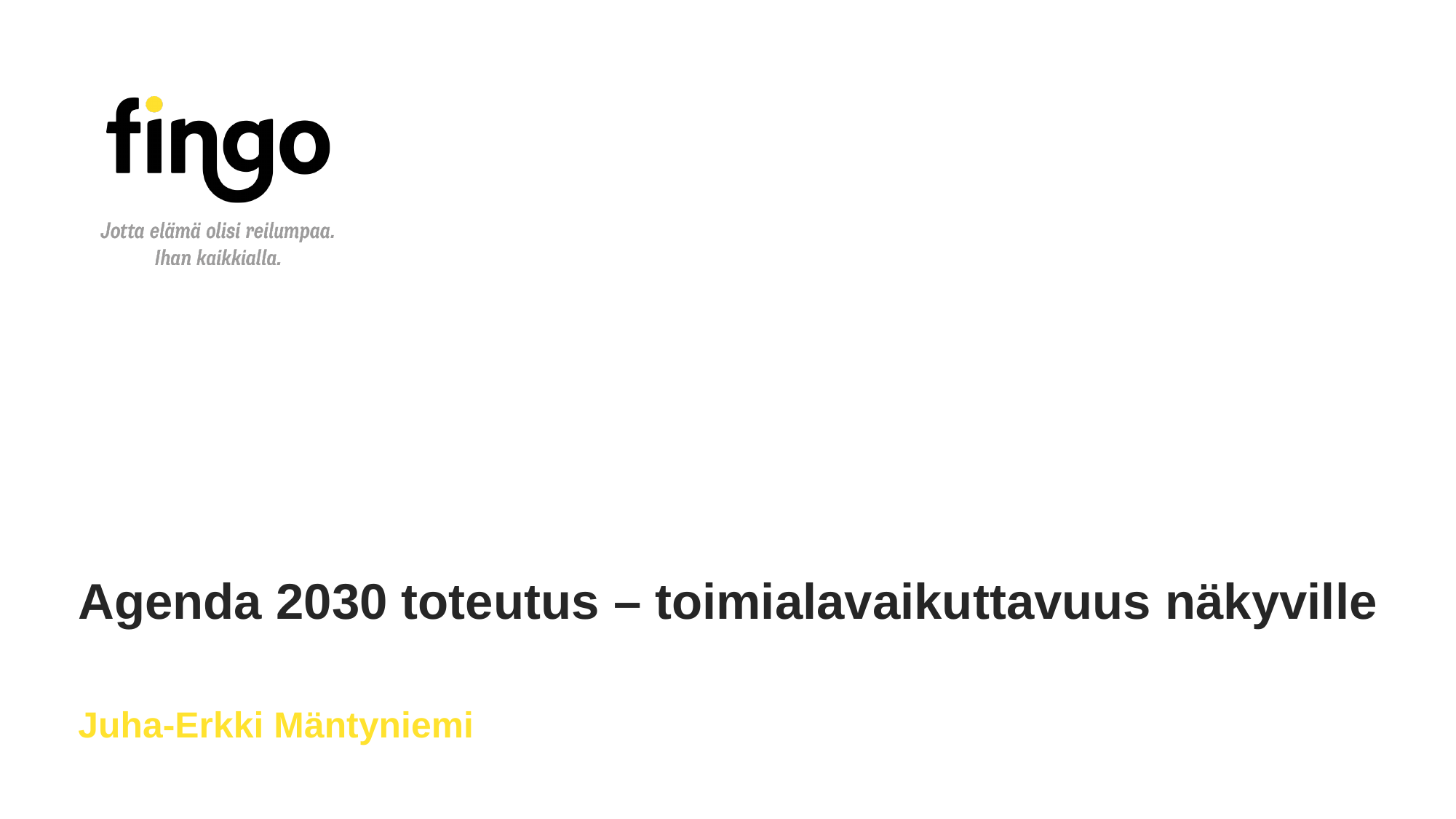

Agenda 2030 toteutus – toimialavaikuttavuus näkyville

Juha-Erkki Mäntyniemi